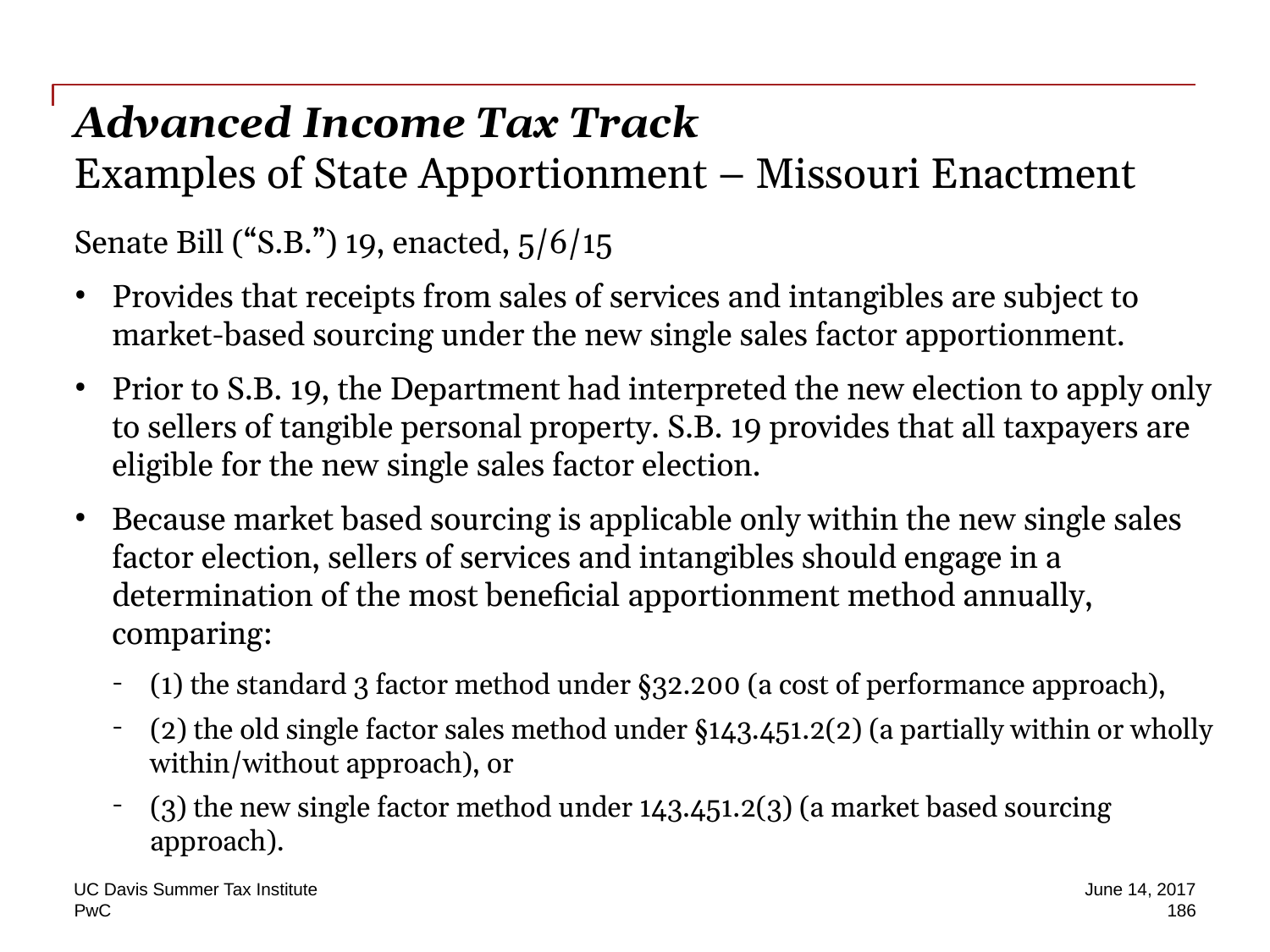

# Advanced Income Tax Track Examples of State Apportionment – Missouri Enactment
Senate Bill (“S.B.”) 19, enacted, 5/6/15
Provides that receipts from sales of services and intangibles are subject to market-based sourcing under the new single sales factor apportionment.
Prior to S.B. 19, the Department had interpreted the new election to apply only to sellers of tangible personal property. S.B. 19 provides that all taxpayers are eligible for the new single sales factor election.
Because market based sourcing is applicable only within the new single sales factor election, sellers of services and intangibles should engage in a determination of the most beneficial apportionment method annually, comparing:
(1) the standard 3 factor method under §32.200 (a cost of performance approach),
(2) the old single factor sales method under §143.451.2(2) (a partially within or wholly within/without approach), or
(3) the new single factor method under 143.451.2(3) (a market based sourcing approach).
UC Davis Summer Tax Institute
June 14, 2017
186